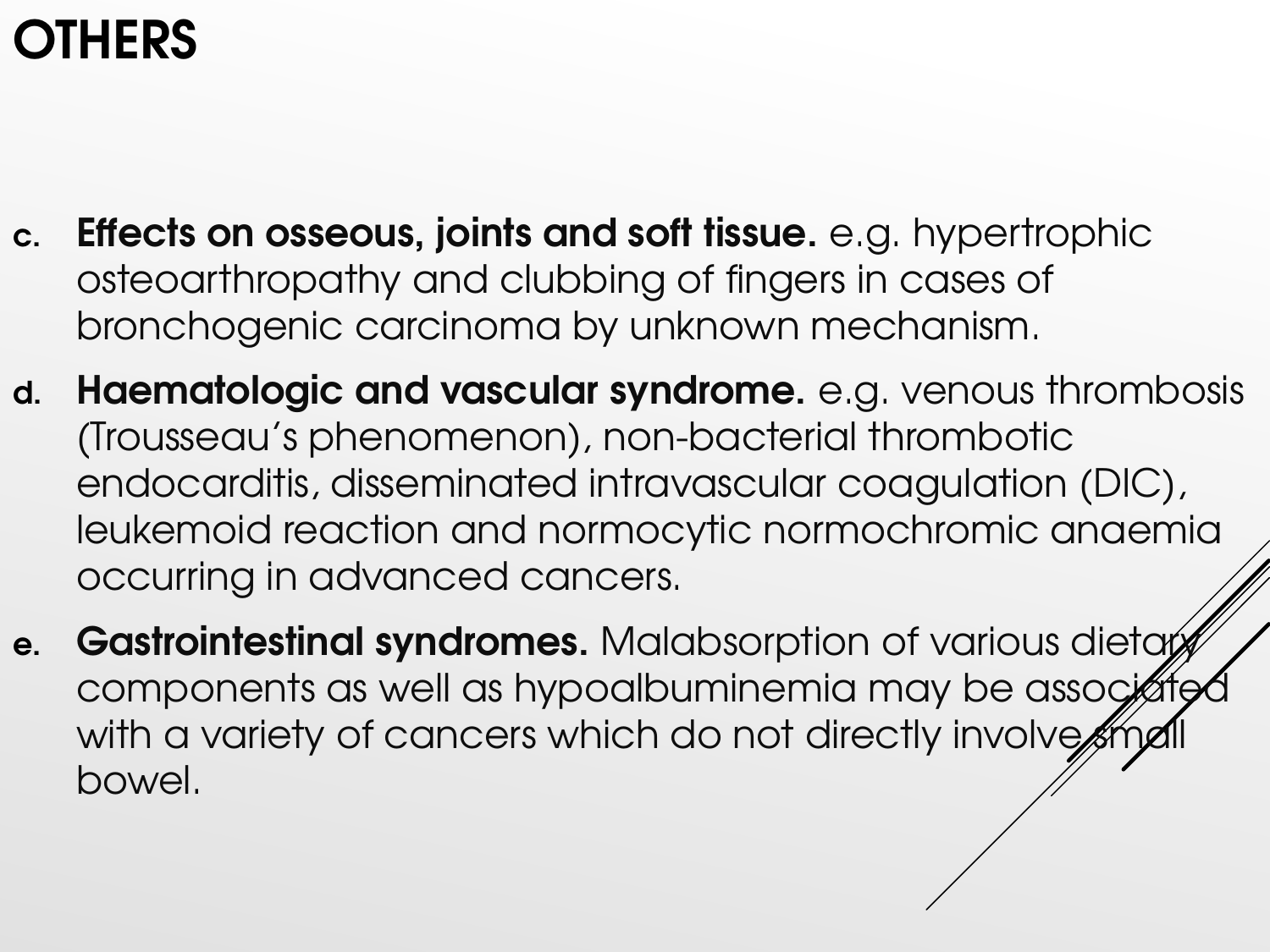

# OTHERS
Effects on osseous, joints and soft tissue. e.g. hypertrophic osteoarthropathy and clubbing of fingers in cases of bronchogenic carcinoma by unknown mechanism.
Haematologic and vascular syndrome. e.g. venous thrombosis (Trousseau’s phenomenon), non-bacterial thrombotic endocarditis, disseminated intravascular coagulation (DIC), leukemoid reaction and normocytic normochromic anaemia occurring in advanced cancers.
Gastrointestinal syndromes. Malabsorption of various dietary components as well as hypoalbuminemia may be associated with a variety of cancers which do not directly involve small bowel.